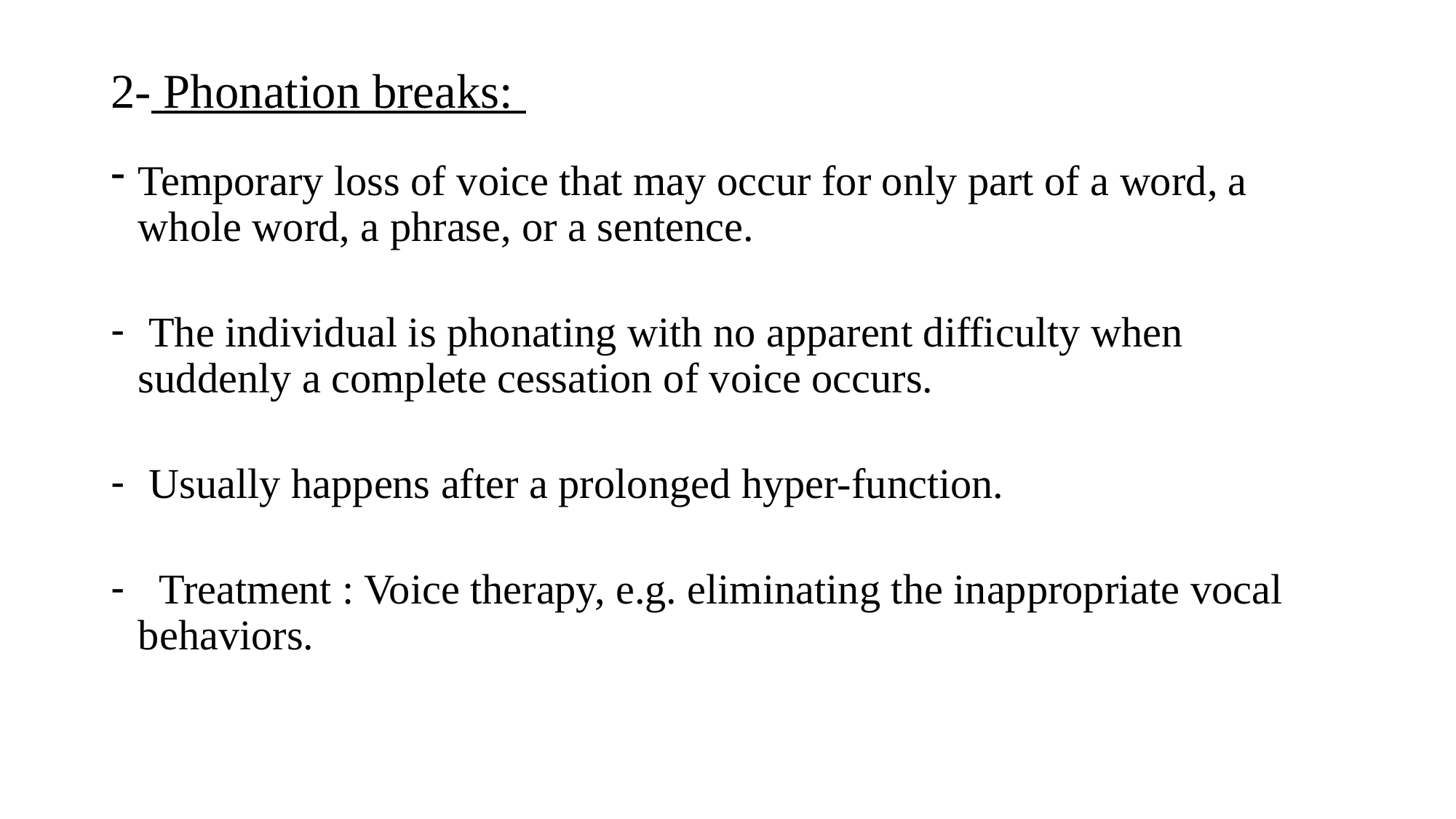

# 2- Phonation breaks:
Temporary loss of voice that may occur for only part of a word, a whole word, a phrase, or a sentence.

 The individual is phonating with no apparent difficulty when suddenly a complete cessation of voice occurs.

 Usually happens after a prolonged hyper-function.

  Treatment : Voice therapy, e.g. eliminating the inappropriate vocal behaviors.